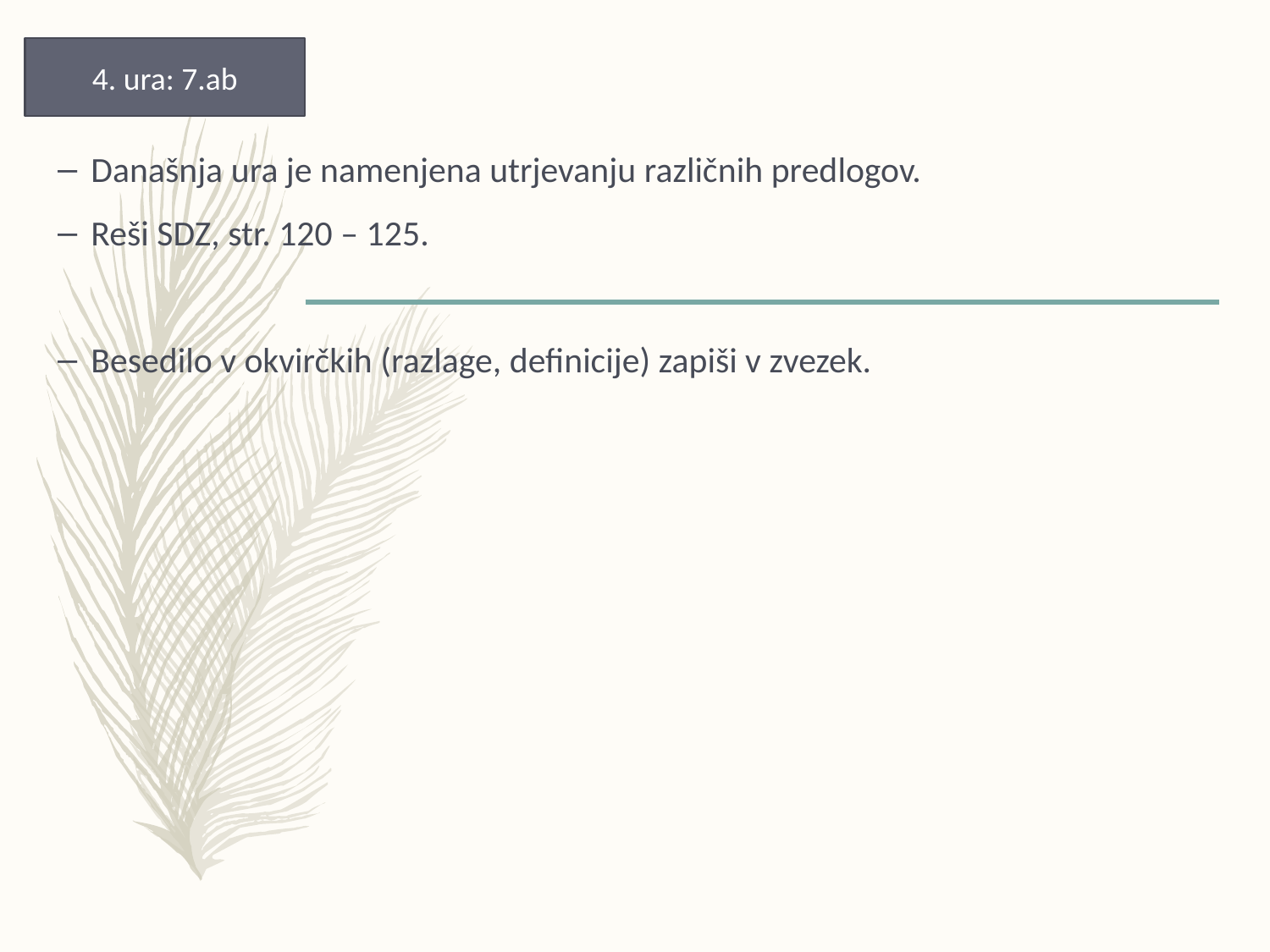

4. ura: 7.ab
Današnja ura je namenjena utrjevanju različnih predlogov.
Reši SDZ, str. 120 – 125.

Besedilo v okvirčkih (razlage, definicije) zapiši v zvezek.